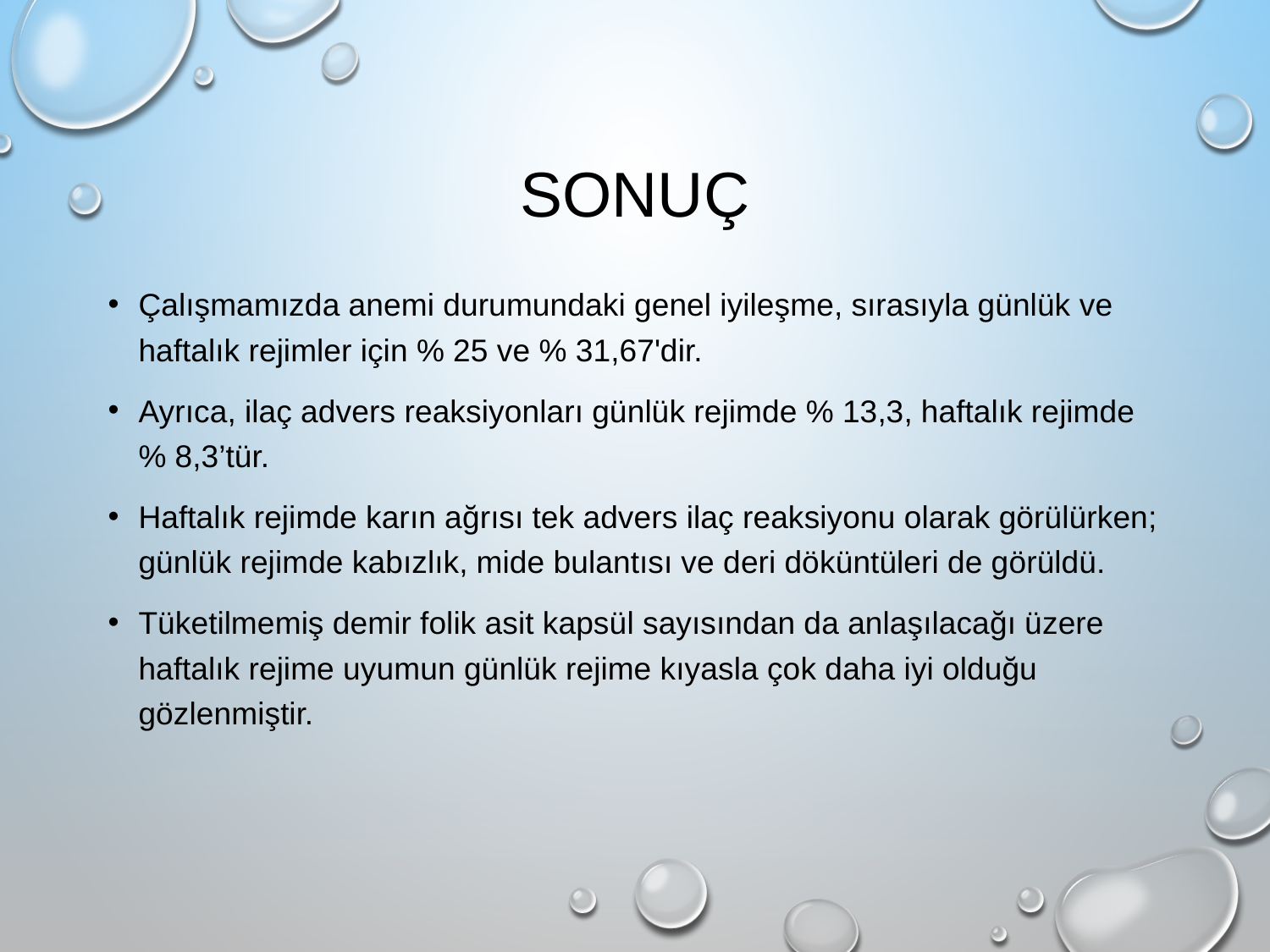

# Sonuç
Çalışmamızda anemi durumundaki genel iyileşme, sırasıyla günlük ve haftalık rejimler için % 25 ve % 31,67'dir.
Ayrıca, ilaç advers reaksiyonları günlük rejimde % 13,3, haftalık rejimde % 8,3’tür.
Haftalık rejimde karın ağrısı tek advers ilaç reaksiyonu olarak görülürken; günlük rejimde kabızlık, mide bulantısı ve deri döküntüleri de görüldü.
Tüketilmemiş demir folik asit kapsül sayısından da anlaşılacağı üzere haftalık rejime uyumun günlük rejime kıyasla çok daha iyi olduğu gözlenmiştir.